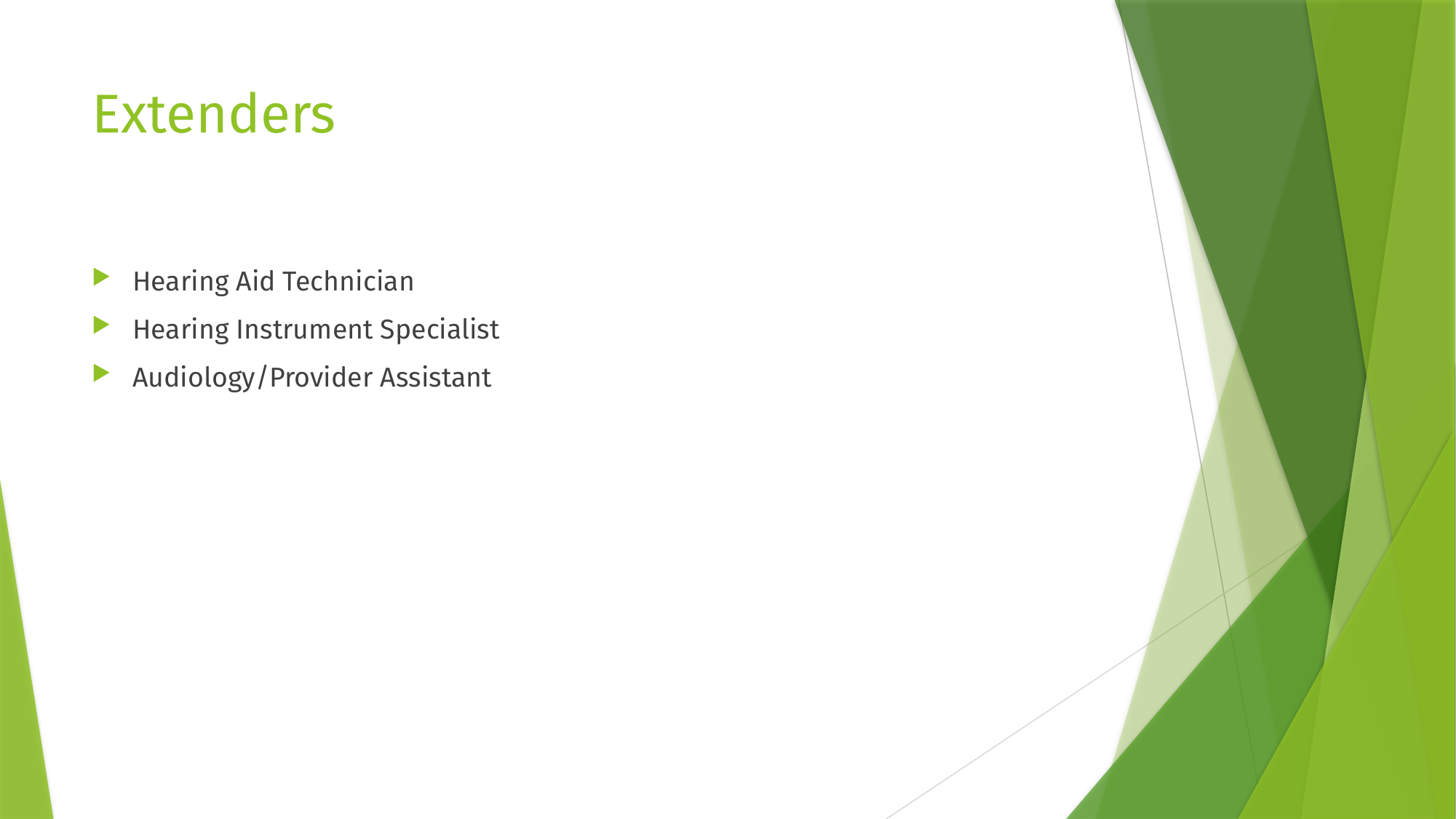

# Extenders
Hearing Aid Technician
Hearing Instrument Specialist
Audiology/Provider Assistant